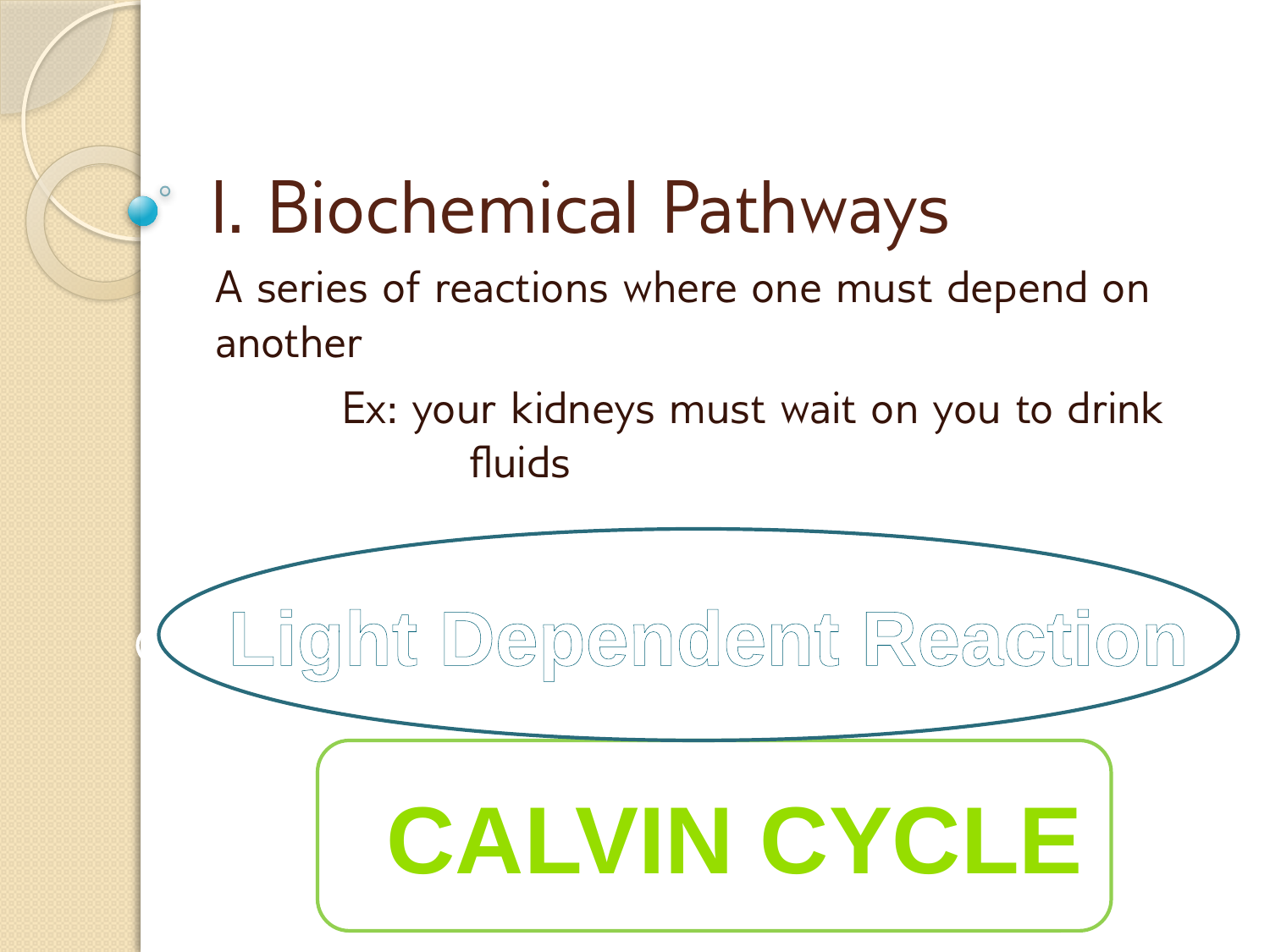

# I. Biochemical Pathways
A series of reactions where one must depend on another
	Ex: your kidneys must wait on you to drink 		fluids

Light Dependent Reaction

Calvin Cycle